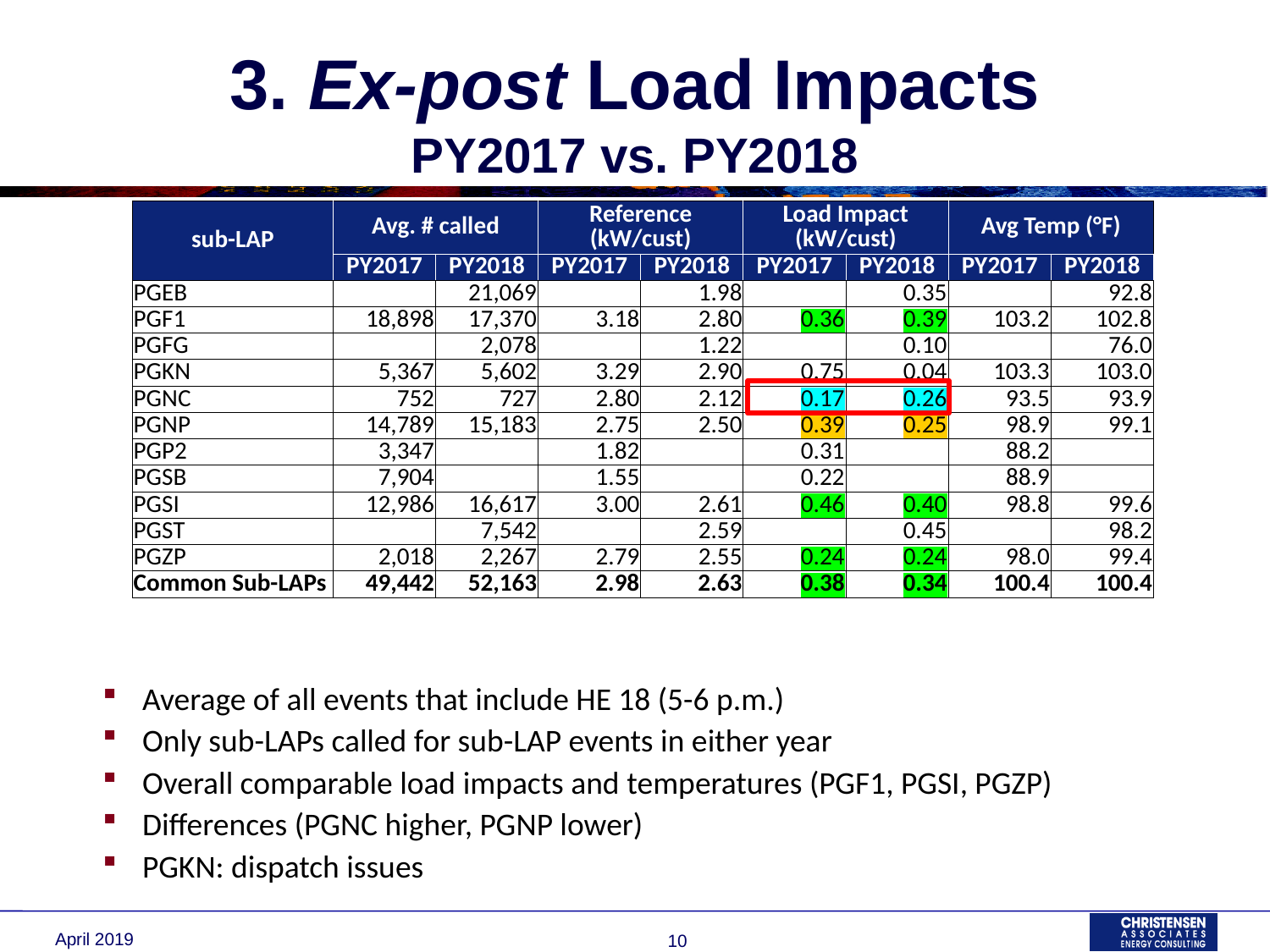

# 3. Ex-post Load Impacts PY2017 vs. PY2018
| sub-LAP | Avg. # called |  | Reference (kW/cust) |  | Load Impact (kW/cust) |  | Avg Temp (°F) |  |
| --- | --- | --- | --- | --- | --- | --- | --- | --- |
|  | PY2017 | PY2018 | PY2017 | PY2018 | PY2017 | PY2018 | PY2017 | PY2018 |
| PGEB |  | 21,069 |  | 1.98 |  | 0.35 |  | 92.8 |
| PGF1 | 18,898 | 17,370 | 3.18 | 2.80 | 0.36 | 0.39 | 103.2 | 102.8 |
| PGFG |  | 2,078 |  | 1.22 |  | 0.10 |  | 76.0 |
| PGKN | 5,367 | 5,602 | 3.29 | 2.90 | 0.75 | 0.04 | 103.3 | 103.0 |
| PGNC | 752 | 727 | 2.80 | 2.12 | 0.17 | 0.26 | 93.5 | 93.9 |
| PGNP | 14,789 | 15,183 | 2.75 | 2.50 | 0.39 | 0.25 | 98.9 | 99.1 |
| PGP2 | 3,347 |  | 1.82 |  | 0.31 |  | 88.2 |  |
| PGSB | 7,904 |  | 1.55 |  | 0.22 |  | 88.9 |  |
| PGSI | 12,986 | 16,617 | 3.00 | 2.61 | 0.46 | 0.40 | 98.8 | 99.6 |
| PGST |  | 7,542 |  | 2.59 |  | 0.45 |  | 98.2 |
| PGZP | 2,018 | 2,267 | 2.79 | 2.55 | 0.24 | 0.24 | 98.0 | 99.4 |
| Common Sub-LAPs | 49,442 | 52,163 | 2.98 | 2.63 | 0.38 | 0.34 | 100.4 | 100.4 |

Average of all events that include HE 18 (5-6 p.m.)
Only sub-LAPs called for sub-LAP events in either year
Overall comparable load impacts and temperatures (PGF1, PGSI, PGZP)
Differences (PGNC higher, PGNP lower)
PGKN: dispatch issues
April 2019
10